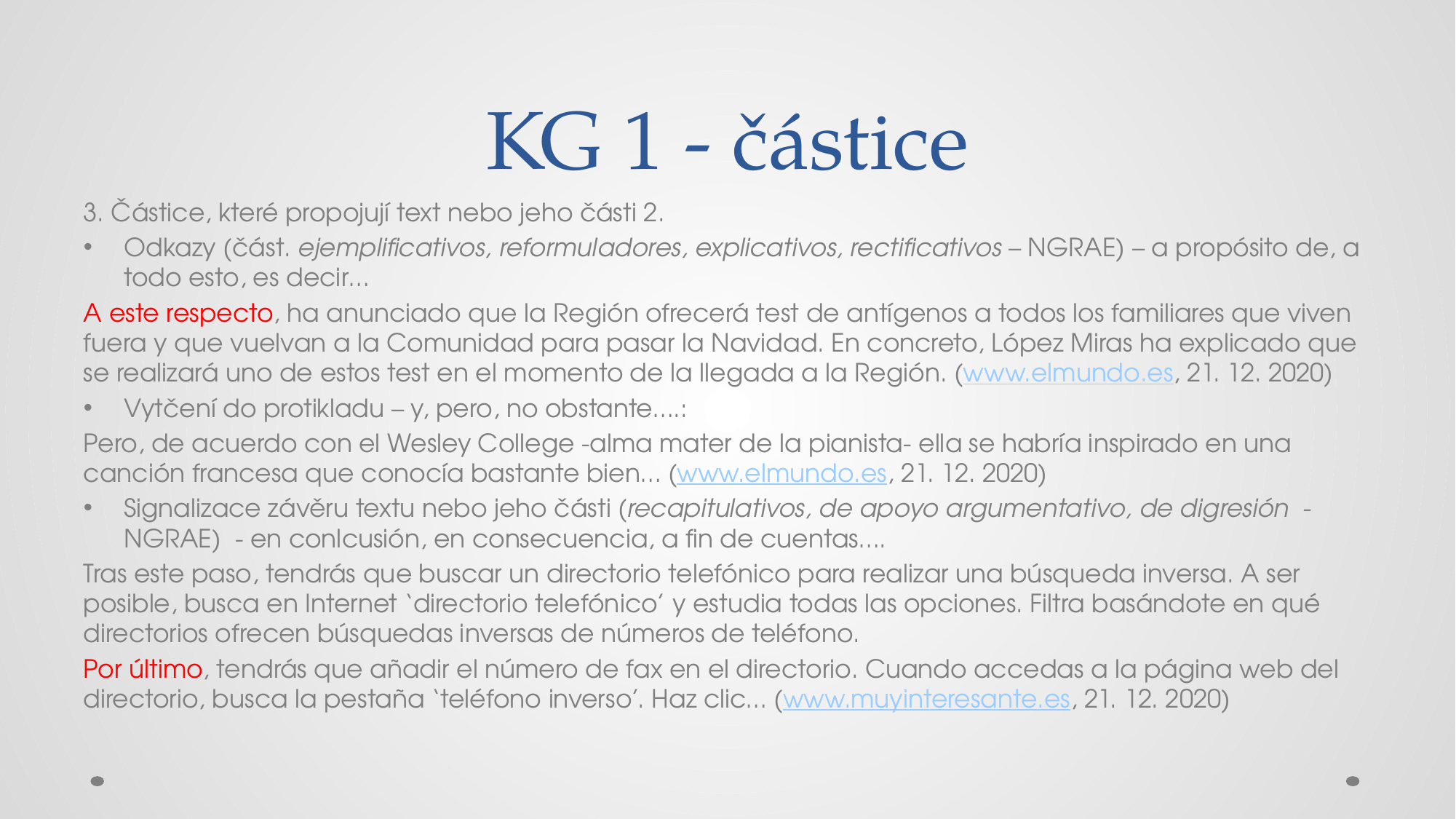

# KG 1 - částice
3. Částice, které propojují text nebo jeho části 2.
Odkazy (část. ejemplificativos, reformuladores, explicativos, rectificativos – NGRAE) – a propósito de, a todo esto, es decir…
A este respecto, ha anunciado que la Región ofrecerá test de antígenos a todos los familiares que viven fuera y que vuelvan a la Comunidad para pasar la Navidad. En concreto, López Miras ha explicado que se realizará uno de estos test en el momento de la llegada a la Región. (www.elmundo.es, 21. 12. 2020)
Vytčení do protikladu – y, pero, no obstante….:
Pero, de acuerdo con el Wesley College -alma mater de la pianista- ella se habría inspirado en una canción francesa que conocía bastante bien… (www.elmundo.es, 21. 12. 2020)
Signalizace závěru textu nebo jeho části (recapitulativos, de apoyo argumentativo, de digresión  - NGRAE)  - en conlcusión, en consecuencia, a fin de cuentas….
Tras este paso, tendrás que buscar un directorio telefónico para realizar una búsqueda inversa. A ser posible, busca en Internet ‘directorio telefónico’ y estudia todas las opciones. Filtra basándote en qué directorios ofrecen búsquedas inversas de números de teléfono.
Por último, tendrás que añadir el número de fax en el directorio. Cuando accedas a la página web del directorio, busca la pestaña ‘teléfono inverso’. Haz clic… (www.muyinteresante.es, 21. 12. 2020)